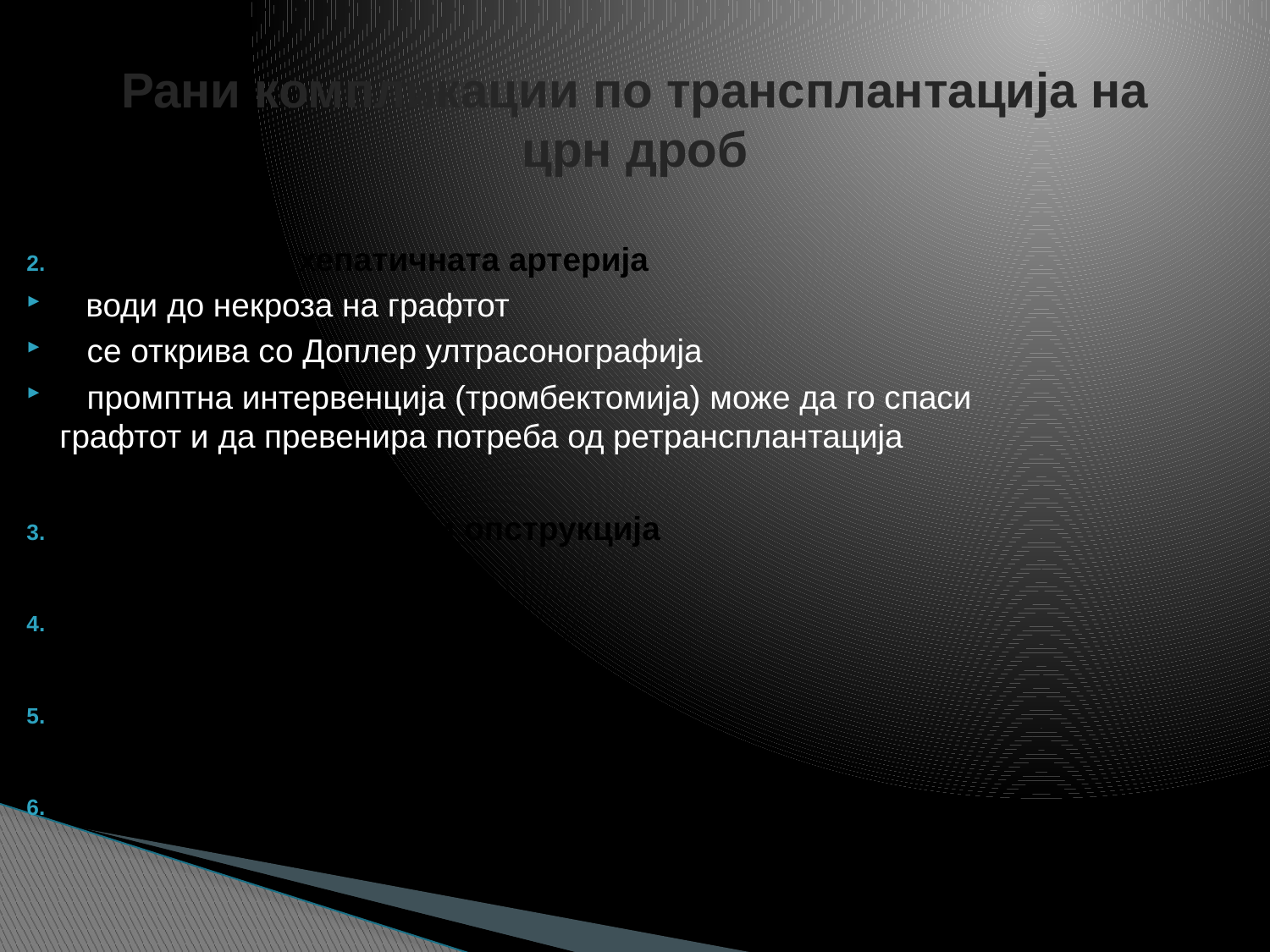

# Рани компликации по трансплантација на црн дроб

Тромбоза на хепатичната артерија
води до некроза на графтот
   се открива со Доплер ултрасонографија
   промптна интервенција (тромбектомија) може да го спаси      графтот и да превенира потреба од ретрансплантација

Билијарен leakage или опструкција

Хеморагија

Интраабдоминална сепса

Тромбоза на портната вена или VCI  (поретко) и др.